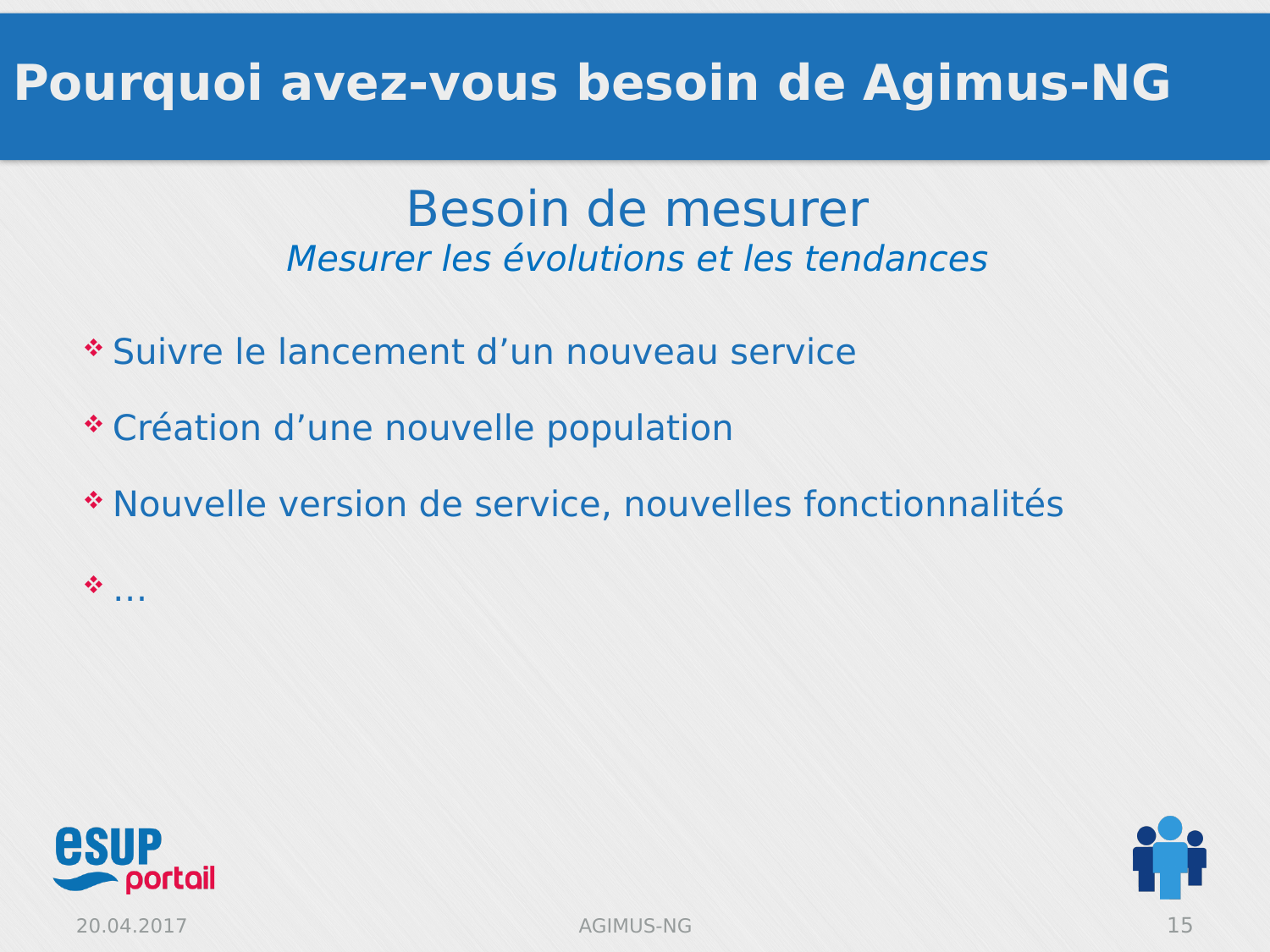

# Pourquoi avez-vous besoin de Agimus-NG
Besoin de mesurer
Mesurer les évolutions et les tendances

Suivre le lancement d’un nouveau service

Création d’une nouvelle population

Nouvelle version de service, nouvelles fonctionnalités

…